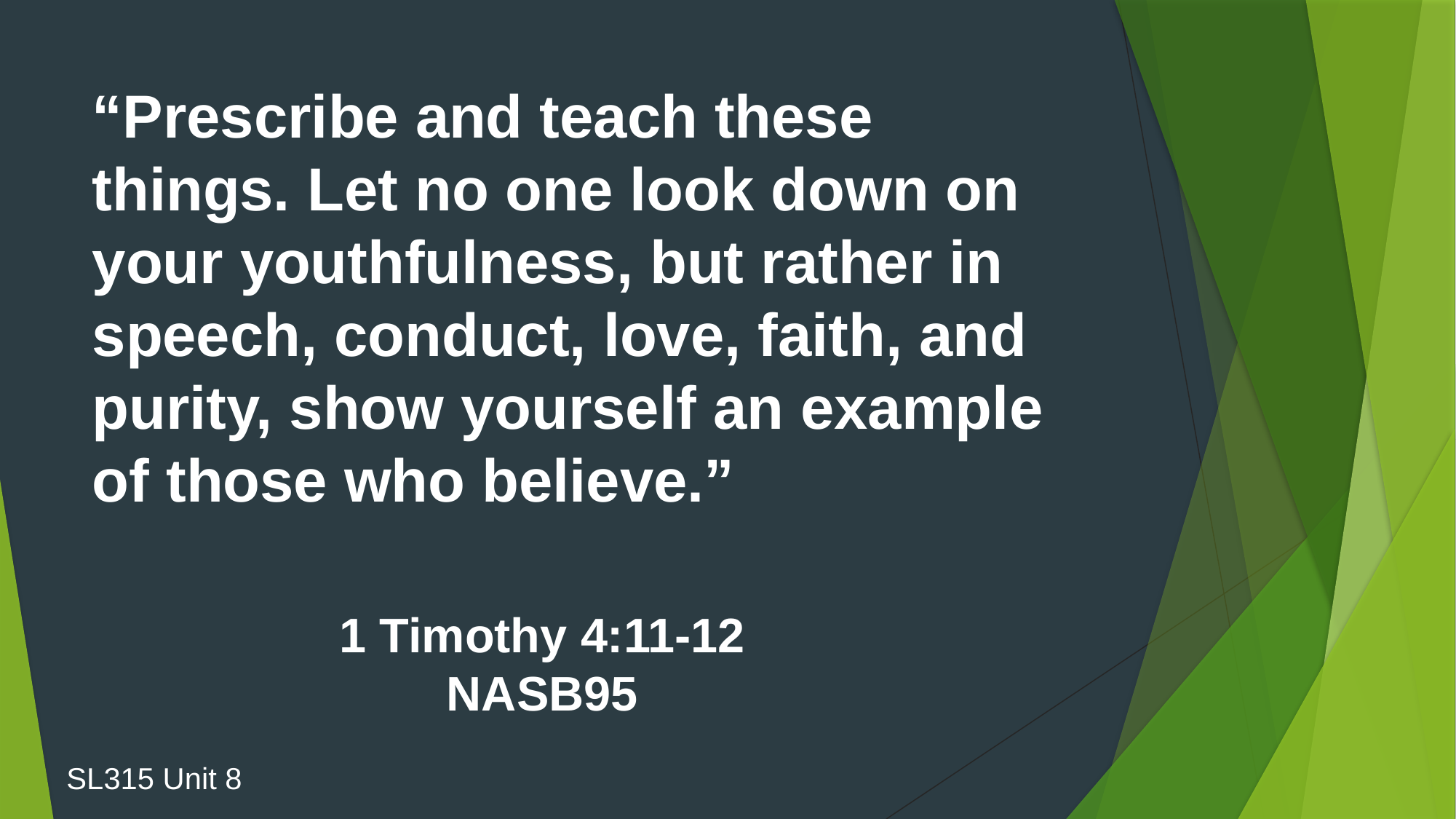

“Prescribe and teach these things. Let no one look down on your youthfulness, but rather in speech, conduct, love, faith, and purity, show yourself an example of those who believe.”
1 Timοthy 4:11-12
NASB95
SL315 Unit 8